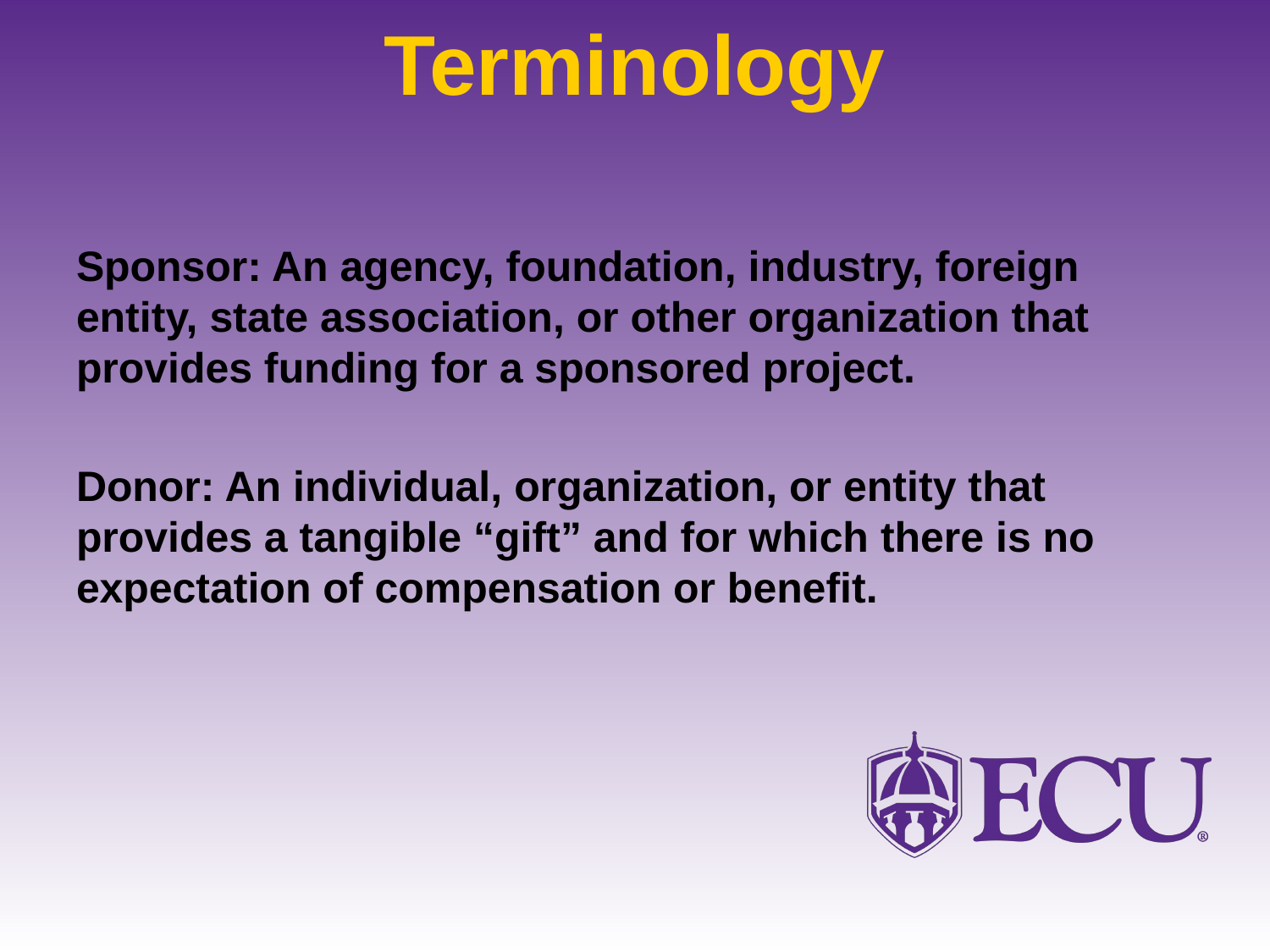

# Terminology
Sponsor: An agency, foundation, industry, foreign entity, state association, or other organization that provides funding for a sponsored project.

Donor: An individual, organization, or entity that provides a tangible “gift” and for which there is no expectation of compensation or benefit.